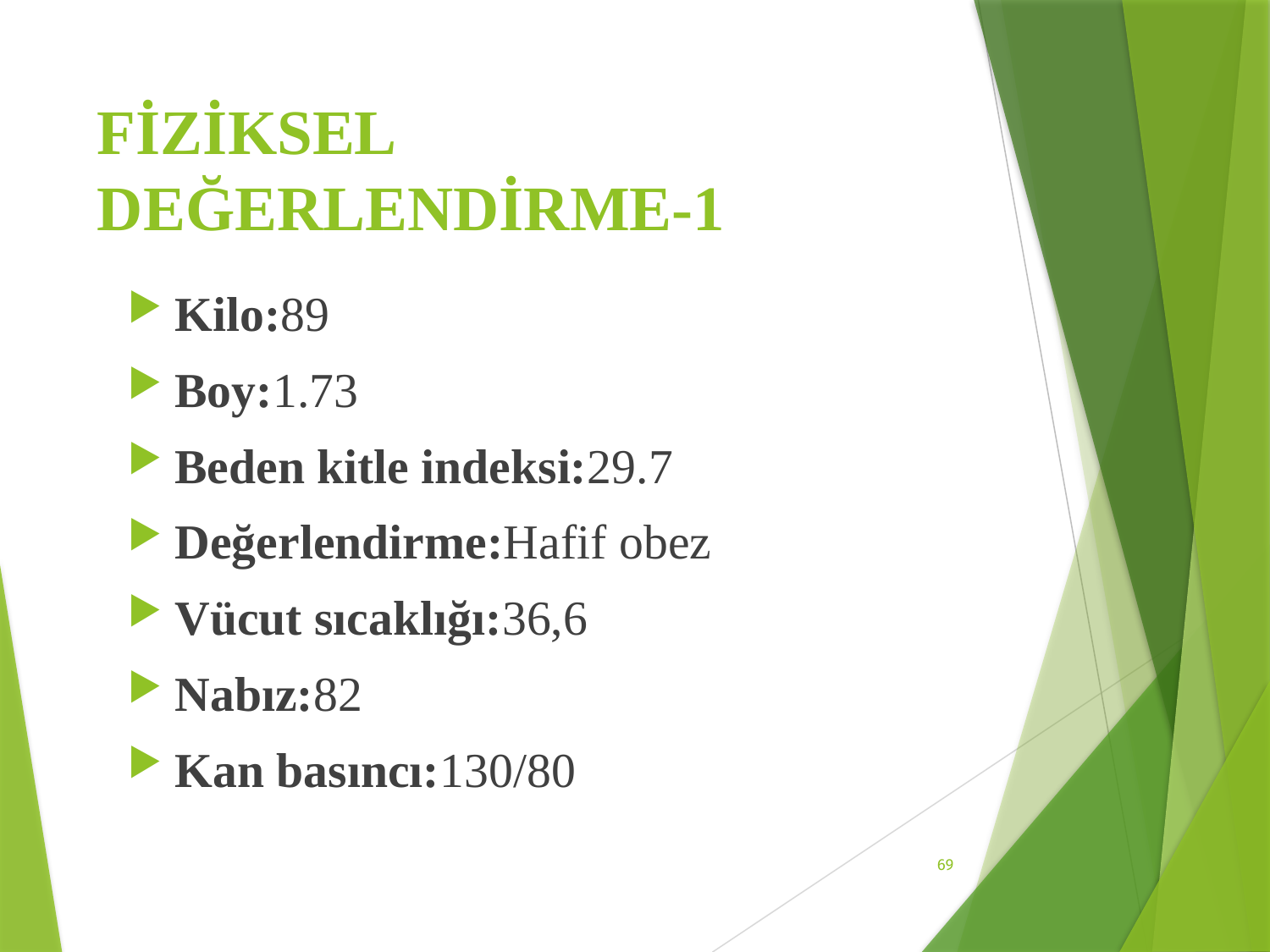

# FİZİKSEL DEĞERLENDİRME-1
Kilo:89
Boy:1.73
Beden kitle indeksi:29.7
Değerlendirme:Hafif obez
Vücut sıcaklığı:36,6
Nabız:82
Kan basıncı:130/80

69